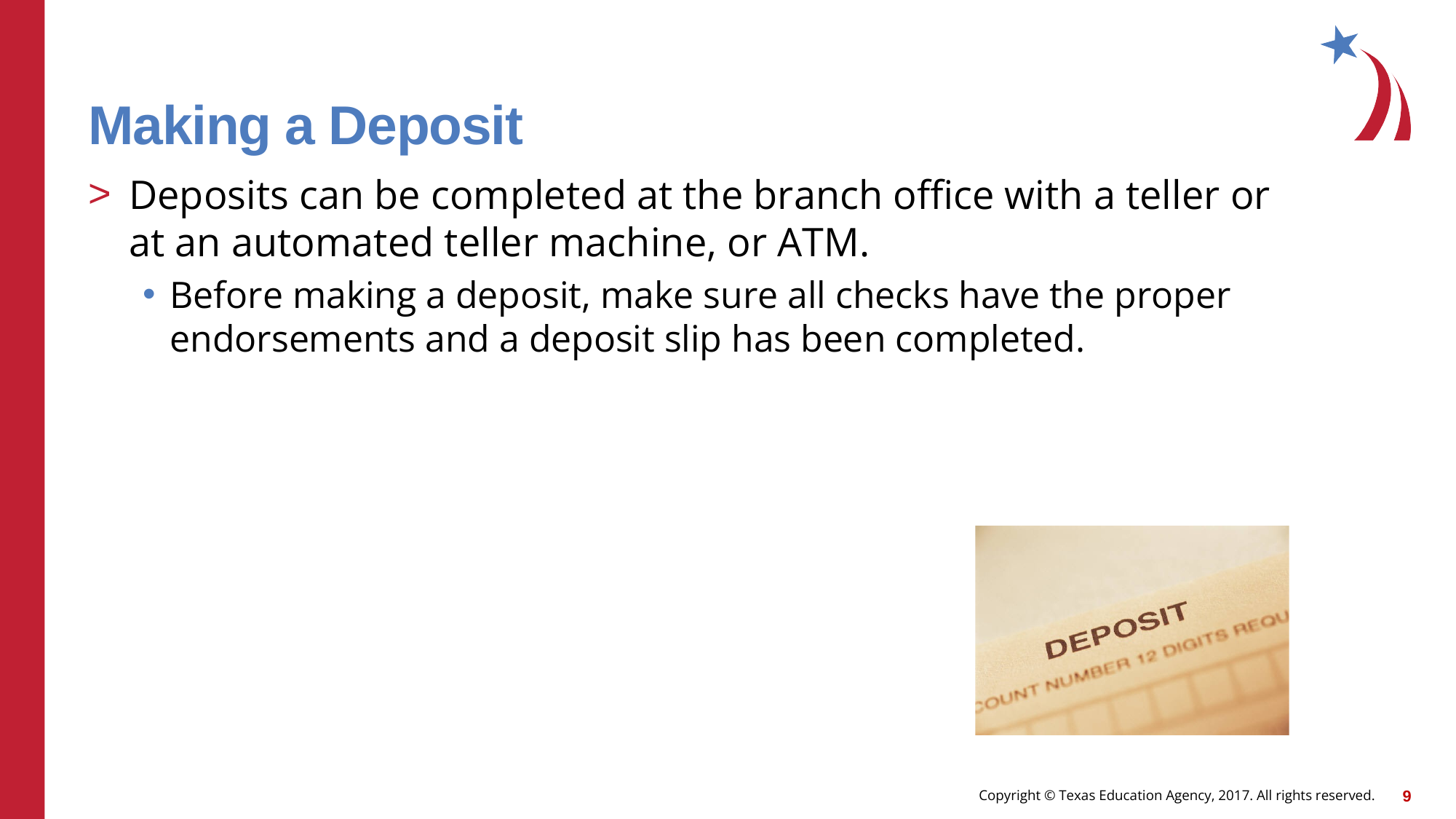

Making a Deposit
Deposits can be completed at the branch office with a teller or at an automated teller machine, or ATM.
Before making a deposit, make sure all checks have the proper endorsements and a deposit slip has been completed.